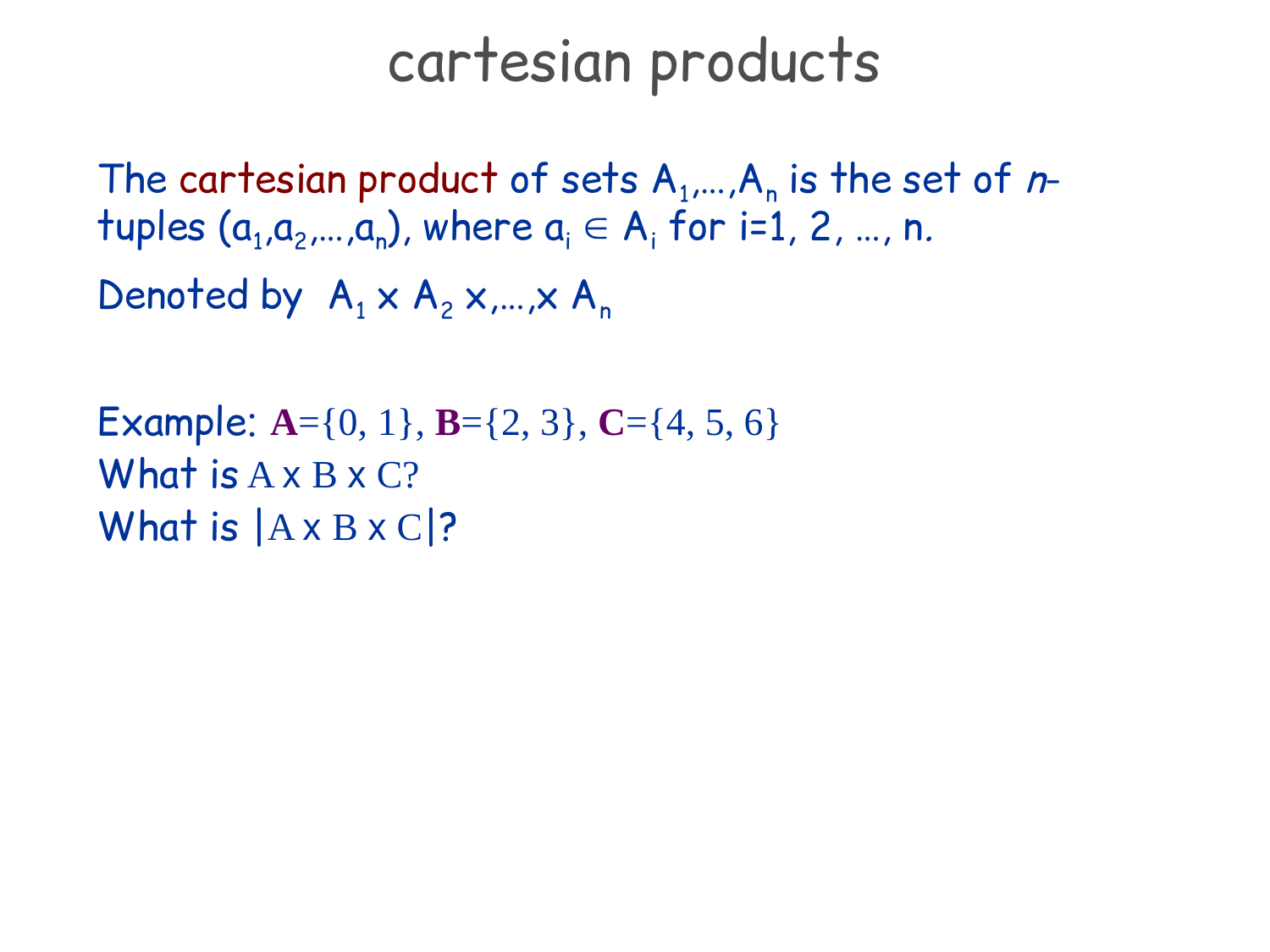

# cartesian products
The cartesian product of sets A1,…,An is the set of n-tuples (a1,a2,…,an), where ai ∈ Ai for i=1, 2, …, n.
Denoted by  A1 x A2 x,…,x An

Example: A={0, 1}, B={2, 3}, C={4, 5, 6}
What is A x B x C?
What is |A x B x C|?